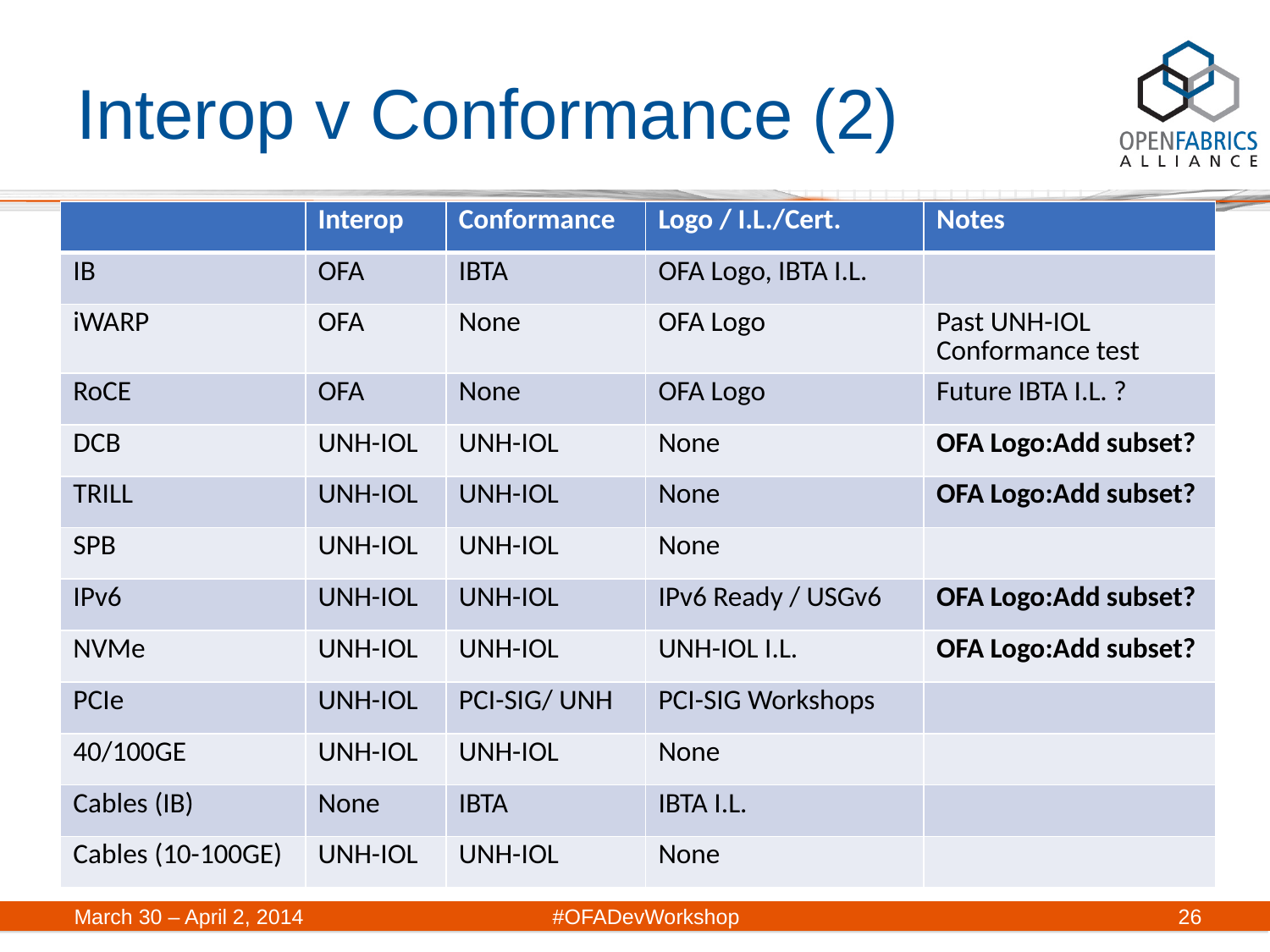

# Interop v Conformance (2)
|  | Interop | Conformance | Logo / I.L./Cert. | Notes |
| --- | --- | --- | --- | --- |
| IB | OFA | IBTA | OFA Logo, IBTA I.L. |  |
| iWARP | OFA | None | OFA Logo | Past UNH-IOL Conformance test |
| RoCE | OFA | None | OFA Logo | Future IBTA I.L. ? |
| DCB | UNH-IOL | UNH-IOL | None | OFA Logo:Add subset? |
| TRILL | UNH-IOL | UNH-IOL | None | OFA Logo:Add subset? |
| SPB | UNH-IOL | UNH-IOL | None |  |
| IPv6 | UNH-IOL | UNH-IOL | IPv6 Ready / USGv6 | OFA Logo:Add subset? |
| NVMe | UNH-IOL | UNH-IOL | UNH-IOL I.L. | OFA Logo:Add subset? |
| PCIe | UNH-IOL | PCI-SIG/ UNH | PCI-SIG Workshops |  |
| 40/100GE | UNH-IOL | UNH-IOL | None |  |
| Cables (IB) | None | IBTA | IBTA I.L. |  |
| Cables (10-100GE) | UNH-IOL | UNH-IOL | None |  |
March 30 – April 2, 2014	#OFADevWorkshop
26